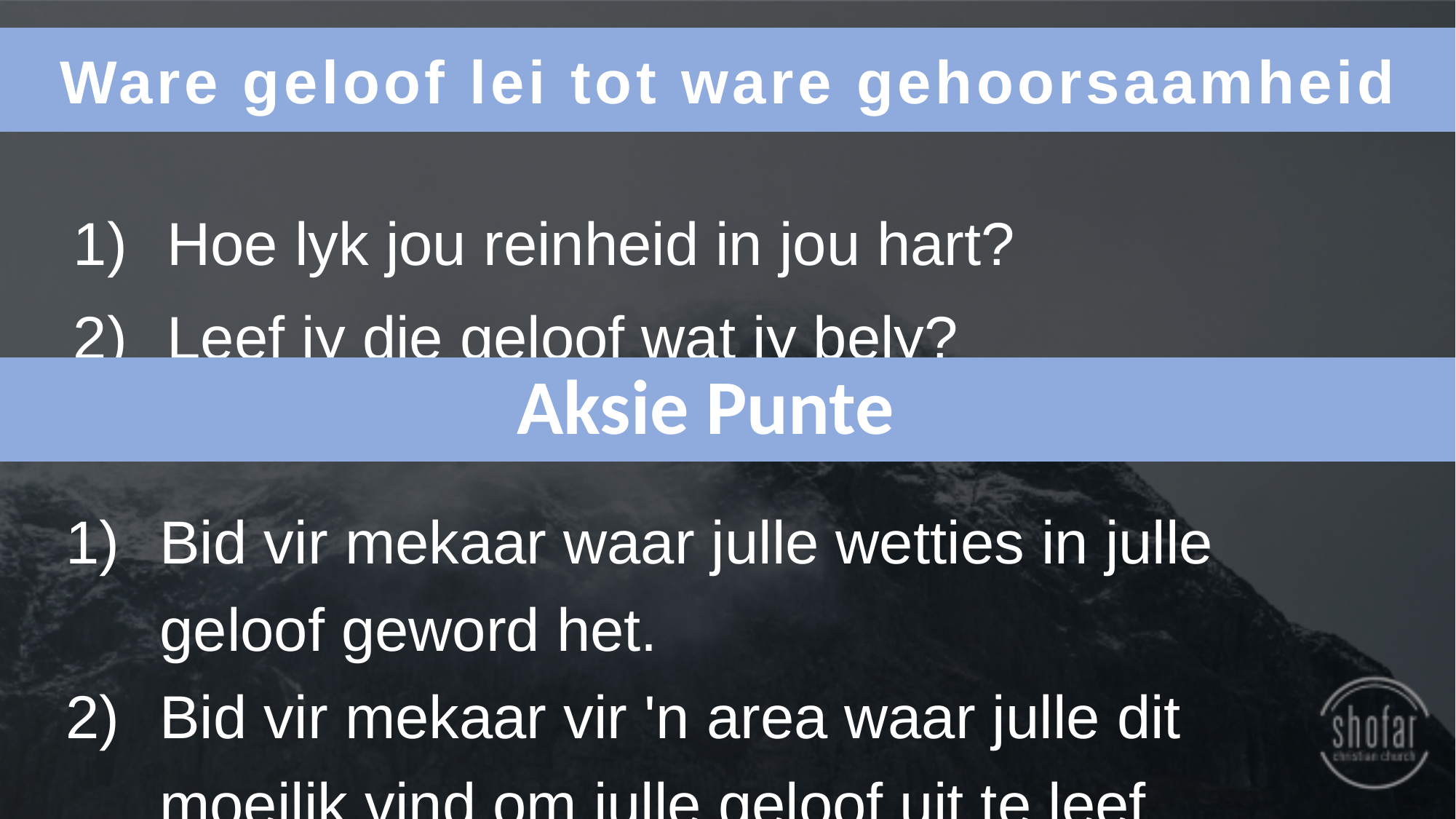

Ware geloof lei tot ware gehoorsaamheid
Hoe lyk jou reinheid in jou hart?
Leef jy die geloof wat jy bely?
Aksie Punte

Bid vir mekaar waar julle wetties in julle geloof geword het.
Bid vir mekaar vir 'n area waar julle dit moeilik vind om julle geloof uit te leef.